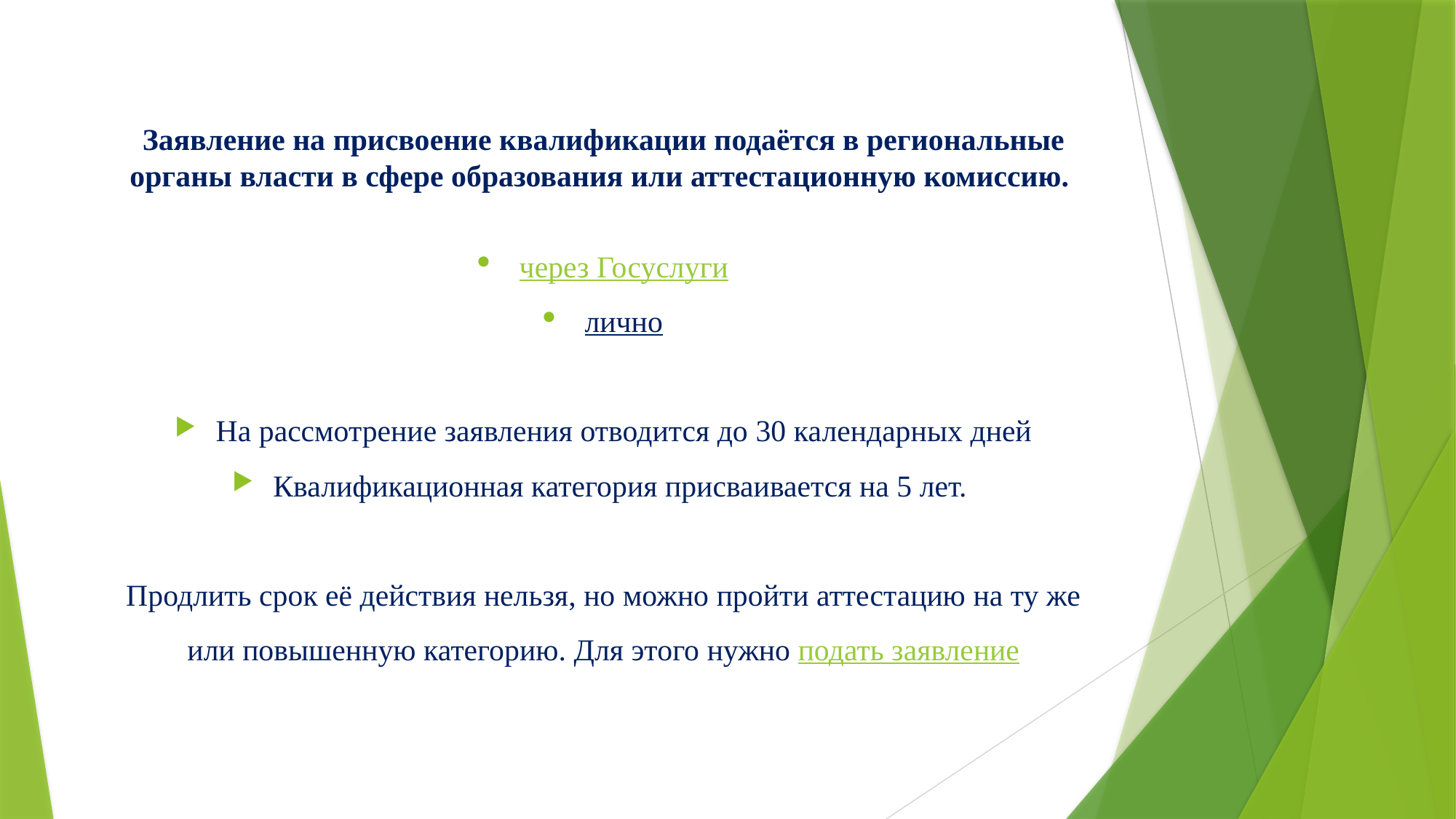

Заявление на присвоение квалификации подаётся в региональные органы власти в сфере образования или аттестационную комиссию.

через Госуслуги
лично

На рассмотрение заявления отводится до 30 календарных дней
Квалификационная категория присваивается на 5 лет.

Продлить срок её действия нельзя, но можно пройти аттестацию на ту же или повышенную категорию. Для этого нужно подать заявление